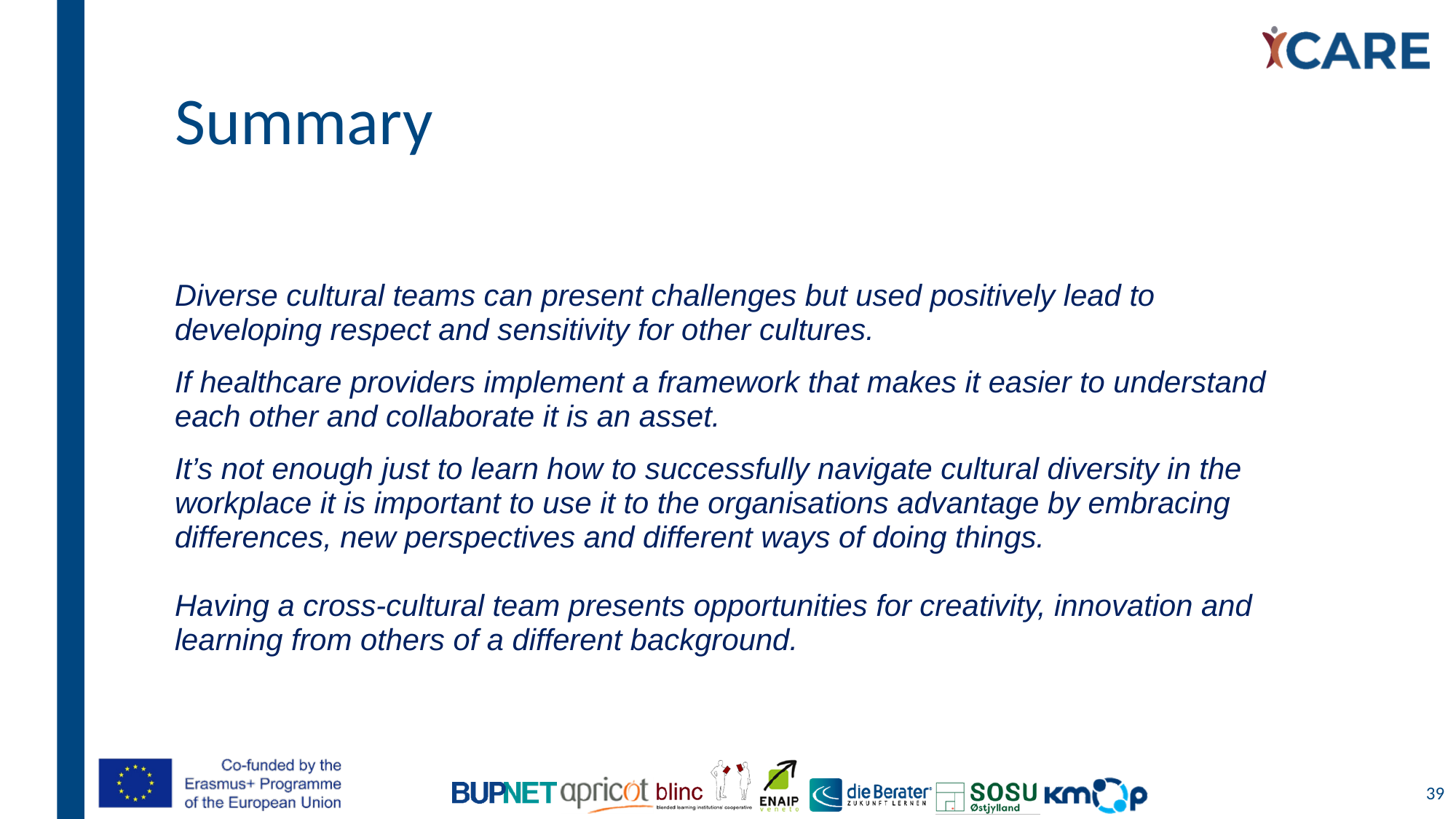

# Summary
Diverse cultural teams can present challenges but used positively lead to developing respect and sensitivity for other cultures.
If healthcare providers implement a framework that makes it easier to understand each other and collaborate it is an asset.
It’s not enough just to learn how to successfully navigate cultural diversity in the workplace it is important to use it to the organisations advantage by embracing differences, new perspectives and different ways of doing things.
Having a cross-cultural team presents opportunities for creativity, innovation and learning from others of a different background.

39